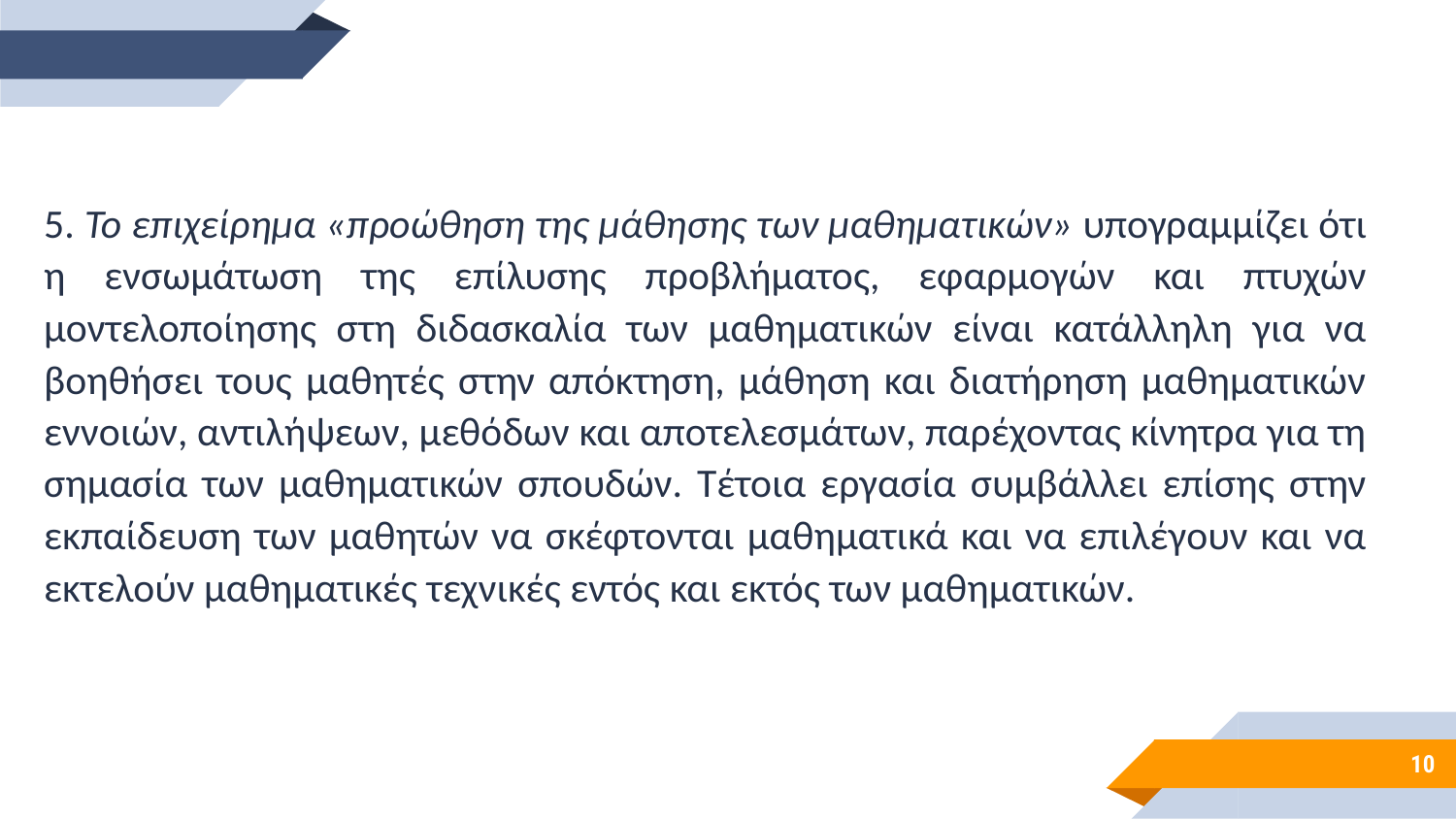

5. Το επιχείρημα «προώθηση της μάθησης των μαθηματικών» υπογραμμίζει ότι η ενσωμάτωση της επίλυσης προβλήματος, εφαρμογών και πτυχών μοντελοποίησης στη διδασκαλία των μαθηματικών είναι κατάλληλη για να βοηθήσει τους μαθητές στην απόκτηση, μάθηση και διατήρηση μαθηματικών εννοιών, αντιλήψεων, μεθόδων και αποτελεσμάτων, παρέχοντας κίνητρα για τη σημασία των μαθηματικών σπουδών. Τέτοια εργασία συμβάλλει επίσης στην εκπαίδευση των μαθητών να σκέφτονται μαθηματικά και να επιλέγουν και να εκτελούν μαθηματικές τεχνικές εντός και εκτός των μαθηματικών.

10